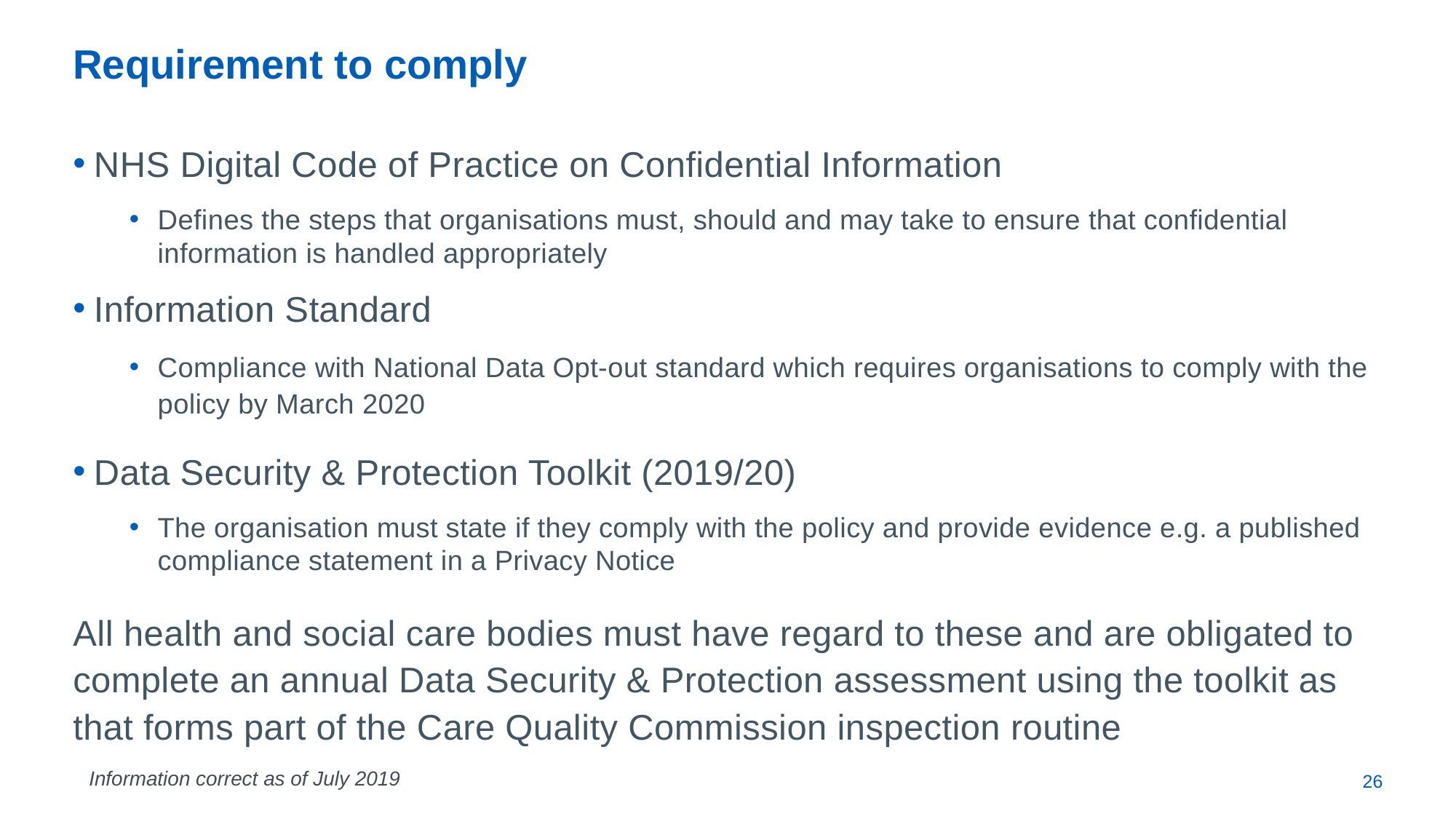

# Requirement to comply
NHS Digital Code of Practice on Confidential Information
Defines the steps that organisations must, should and may take to ensure that confidential information is handled appropriately
Information Standard
Compliance with National Data Opt-out standard which requires organisations to comply with the policy by March 2020
Data Security & Protection Toolkit (2019/20)
The organisation must state if they comply with the policy and provide evidence e.g. a published compliance statement in a Privacy Notice
All health and social care bodies must have regard to these and are obligated to complete an annual Data Security & Protection assessment using the toolkit as that forms part of the Care Quality Commission inspection routine
Information correct as of July 2019
26